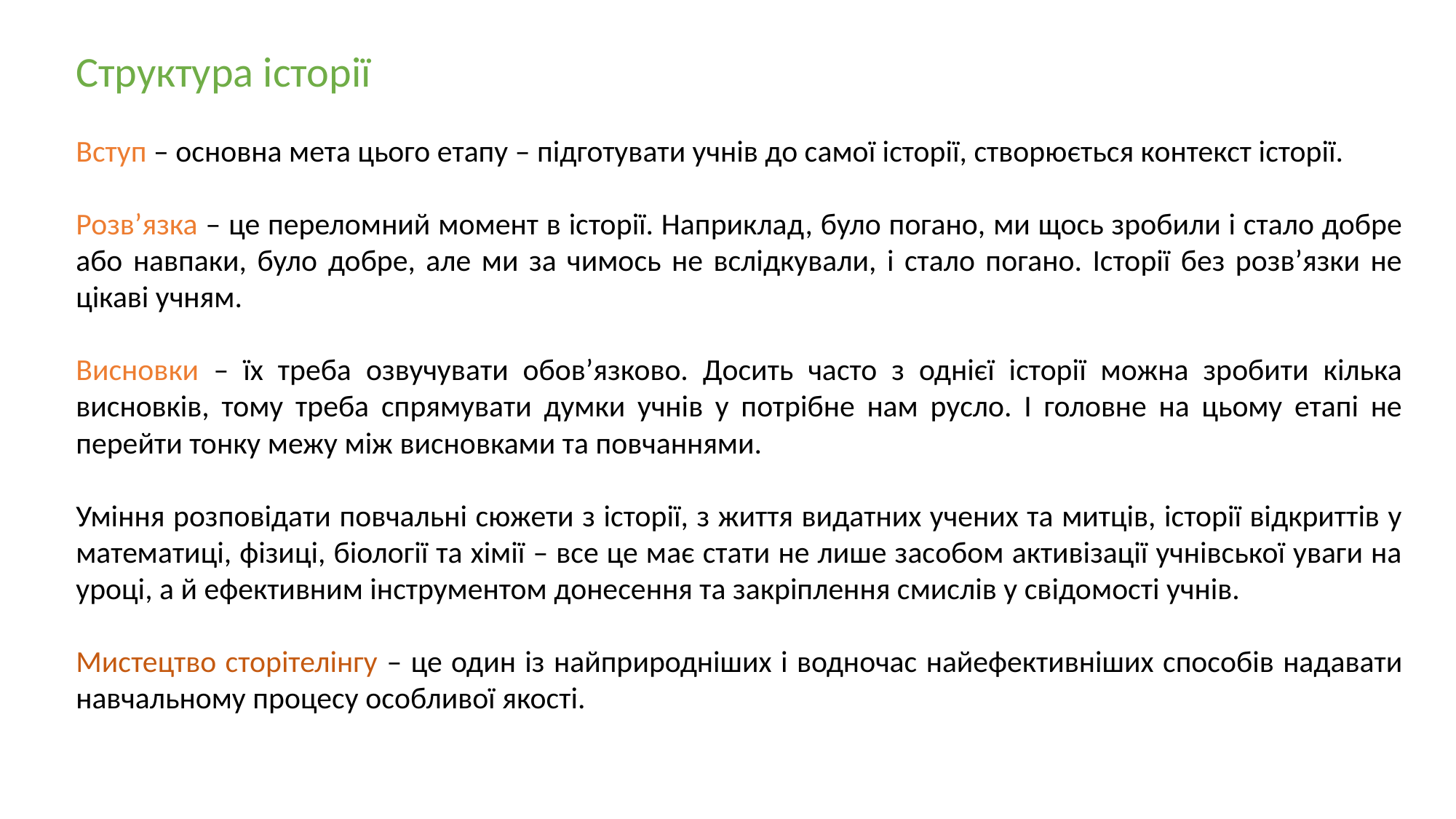

Структура історії

Вступ – основна мета цього етапу – підготувати учнів до самої історії, створюється контекст історії.

Розв’язка – це переломний момент в історії. Наприклад, було погано, ми щось зробили і стало добре або навпаки, було добре, але ми за чимось не вслідкували, і стало погано. Історії без розв’язки не цікаві учням.

Висновки – їх треба озвучувати обов’язково. Досить часто з однієї історії можна зробити кілька висновків, тому треба спрямувати думки учнів у потрібне нам русло. І головне на цьому етапі не перейти тонку межу між висновками та повчаннями.

Уміння розповідати повчальні сюжети з історії, з життя видатних учених та митців, історії відкриттів у математиці, фізиці, біології та хімії – все це має стати не лише засобом активізації учнівської уваги на уроці, а й ефективним інструментом донесення та закріплення смислів у свідомості учнів.

Мистецтво сторітелінгу – це один із найприродніших і водночас найефективніших способів надавати навчальному процесу особливої якості.